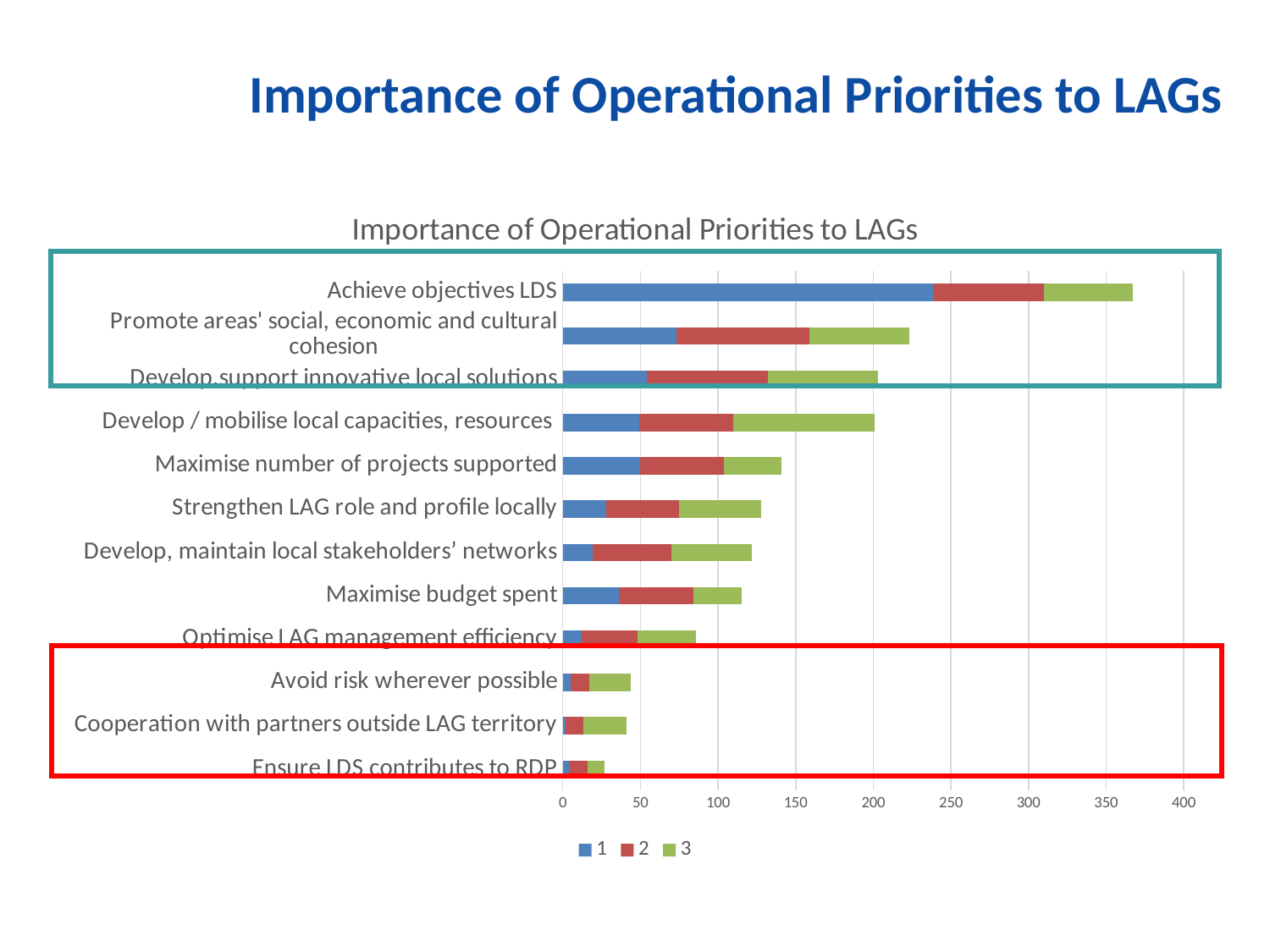

Importance of Operational Priorities to LAGs

### Chart: Importance of Operational Priorities to LAGs

| Category | 1 | 2 | 3 |
|---|---|---|---|
| Ensure LDS contributes to RDP | 4.0 | 12.0 | 11.0 |
| Cooperation with partners outside LAG territory | 2.0 | 11.0 | 28.0 |
| Avoid risk wherever possible | 5.0 | 12.0 | 27.0 |
| Optimise LAG management efficiency | 12.0 | 36.0 | 38.0 |
| Maximise budget spent | 36.0 | 48.0 | 31.0 |
| Develop, maintain local stakeholders’ networks | 19.0 | 51.0 | 52.0 |
| Strengthen LAG role and profile locally | 28.0 | 47.0 | 53.0 |
| Maximise number of projects supported | 50.0 | 54.0 | 37.0 |
| Develop / mobilise local capacities, resources  | 49.0 | 61.0 | 91.0 |
| Develop,support innovative local solutions | 54.0 | 78.0 | 71.0 |
| Promote areas' social, economic and cultural cohesion | 73.0 | 86.0 | 64.0 |
| Achieve objectives LDS | 239.0 | 71.0 | 57.0 |